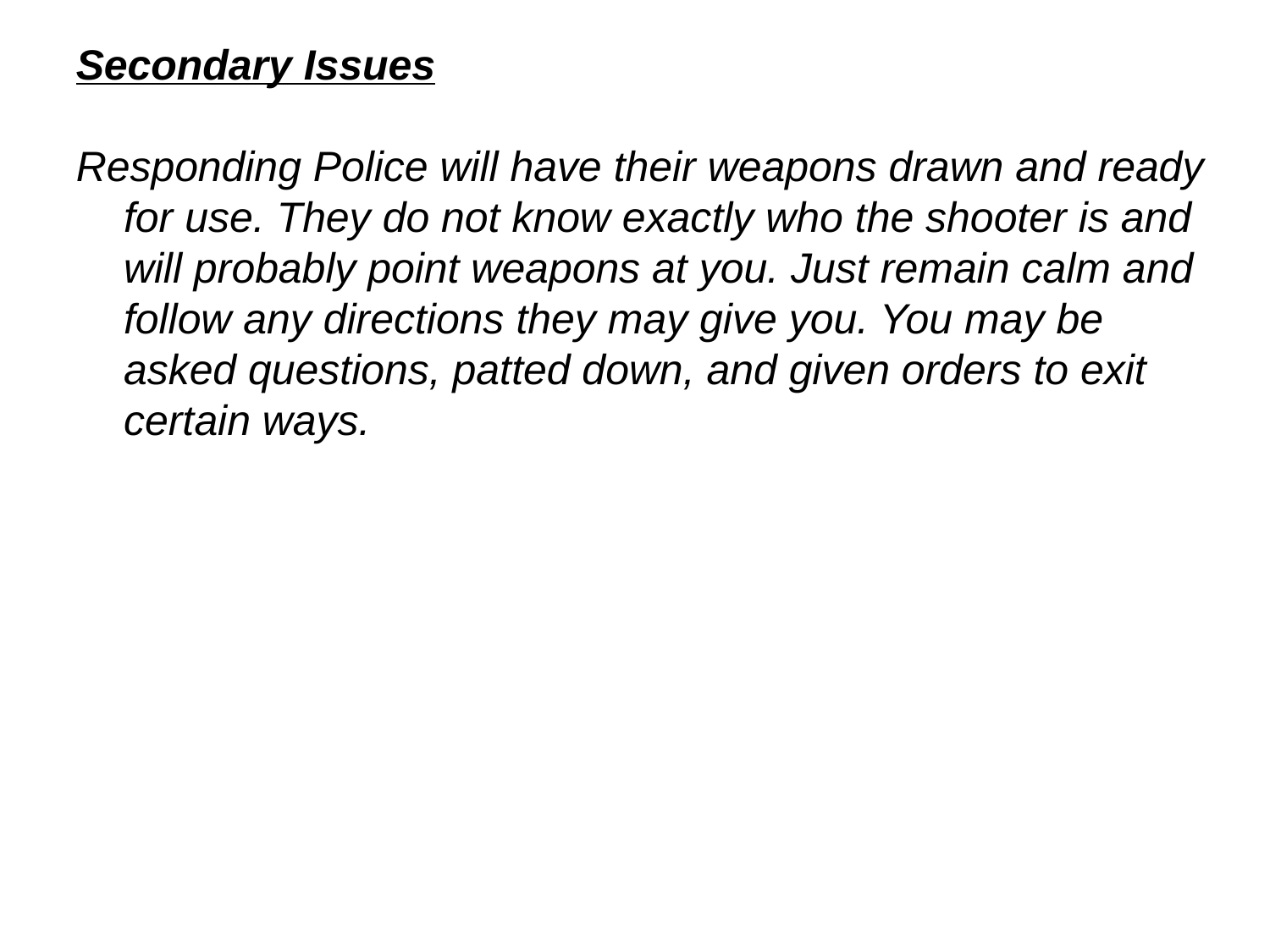

Secondary Issues

Responding Police will have their weapons drawn and ready for use. They do not know exactly who the shooter is and will probably point weapons at you. Just remain calm and follow any directions they may give you. You may be asked questions, patted down, and given orders to exit certain ways.